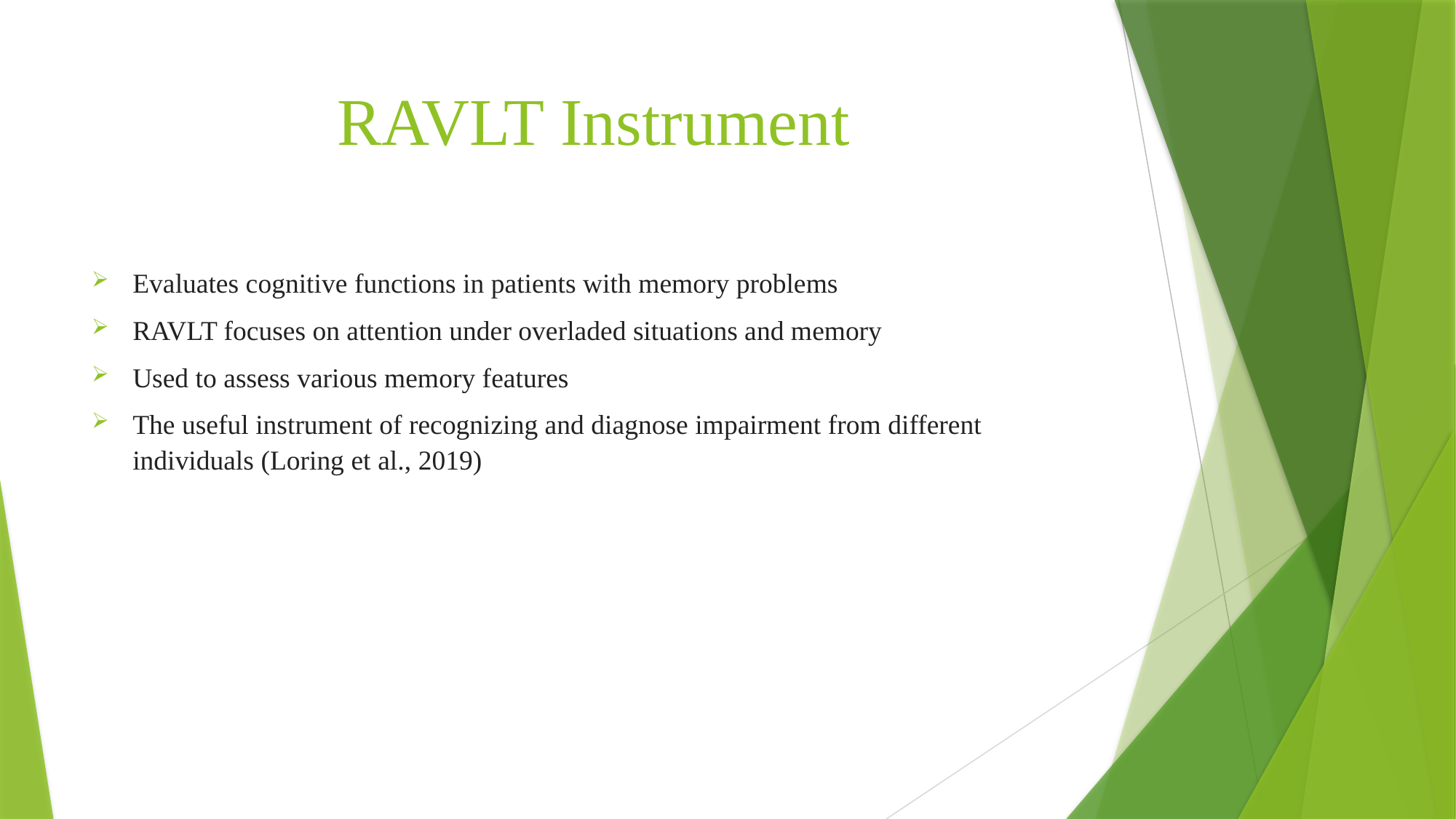

# RAVLT Instrument
Evaluates cognitive functions in patients with memory problems
RAVLT focuses on attention under overladed situations and memory
Used to assess various memory features
The useful instrument of recognizing and diagnose impairment from different individuals (Loring et al., 2019)